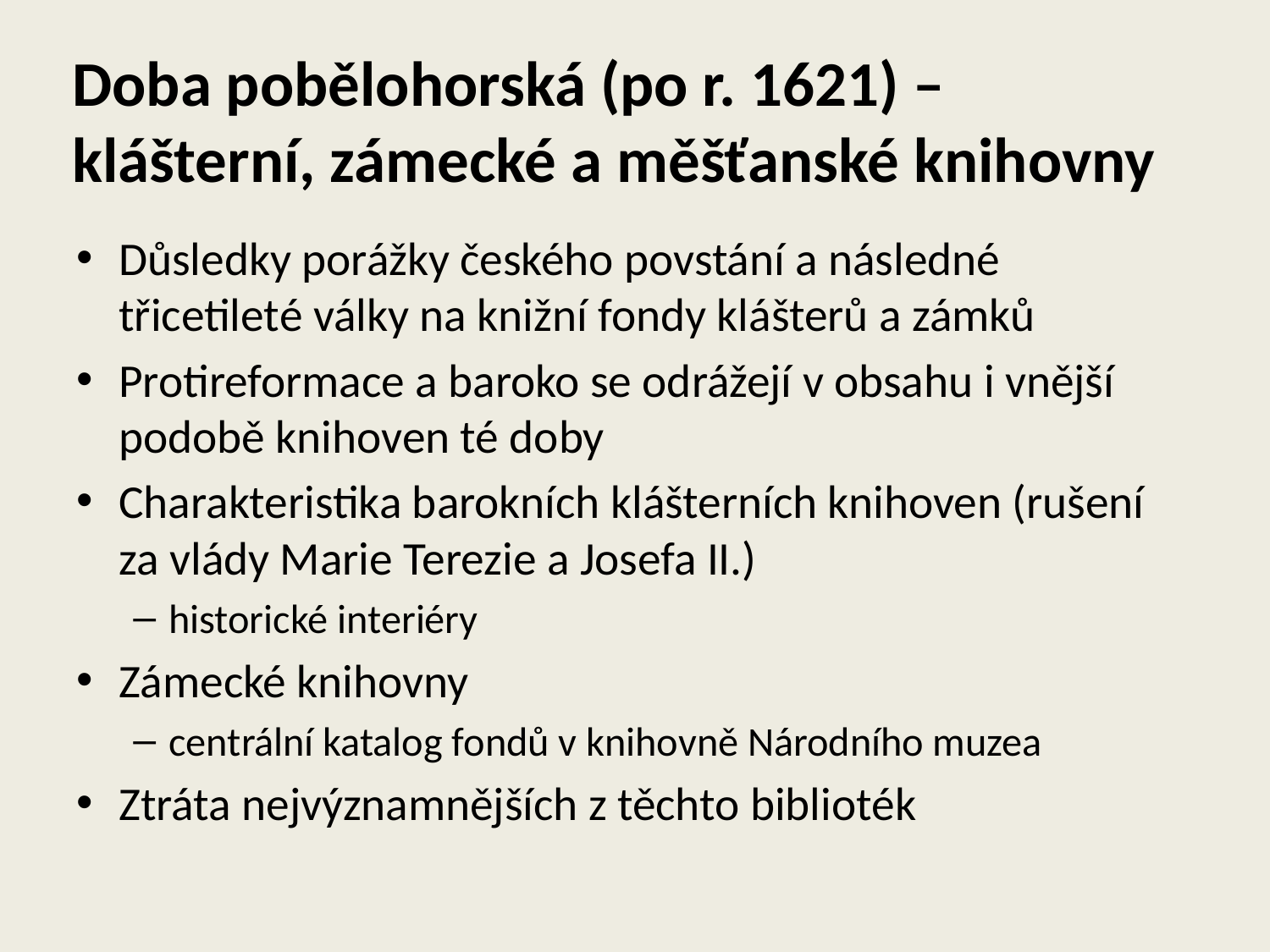

# Doba pobělohorská (po r. 1621) – klášterní, zámecké a měšťanské knihovny
Důsledky porážky českého povstání a následné třicetileté války na knižní fondy klášterů a zámků
Protireformace a baroko se odrážejí v obsahu i vnější podobě knihoven té doby
Charakteristika barokních klášterních knihoven (rušení za vlády Marie Terezie a Josefa II.)
historické interiéry
Zámecké knihovny
centrální katalog fondů v knihovně Národního muzea
Ztráta nejvýznamnějších z těchto biblioték